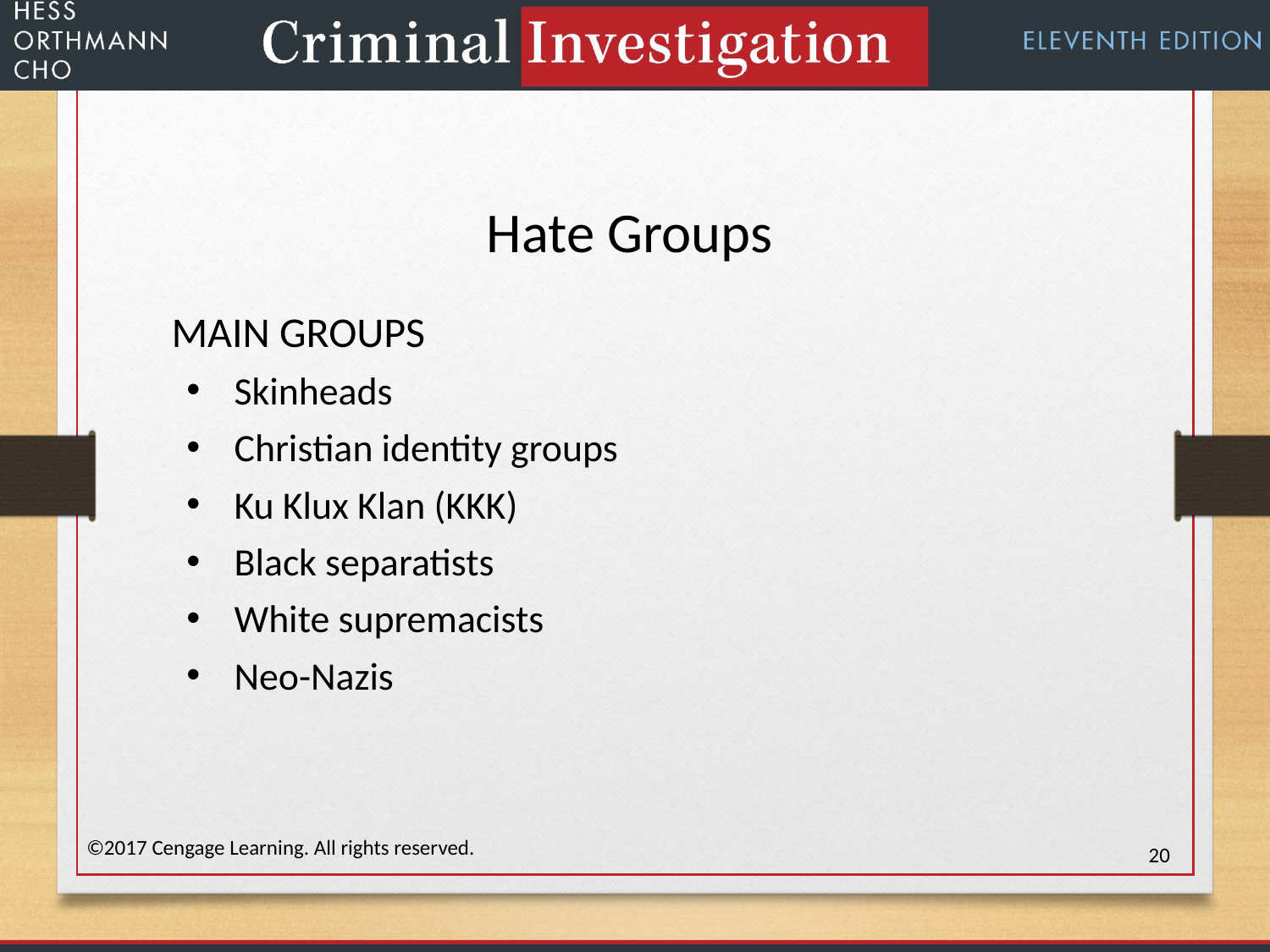

Hate Groups

MAIN GROUPS
Skinheads
Christian identity groups
Ku Klux Klan (KKK)
Black separatists
White supremacists
Neo-Nazis

©2017 Cengage Learning. All rights reserved.
20